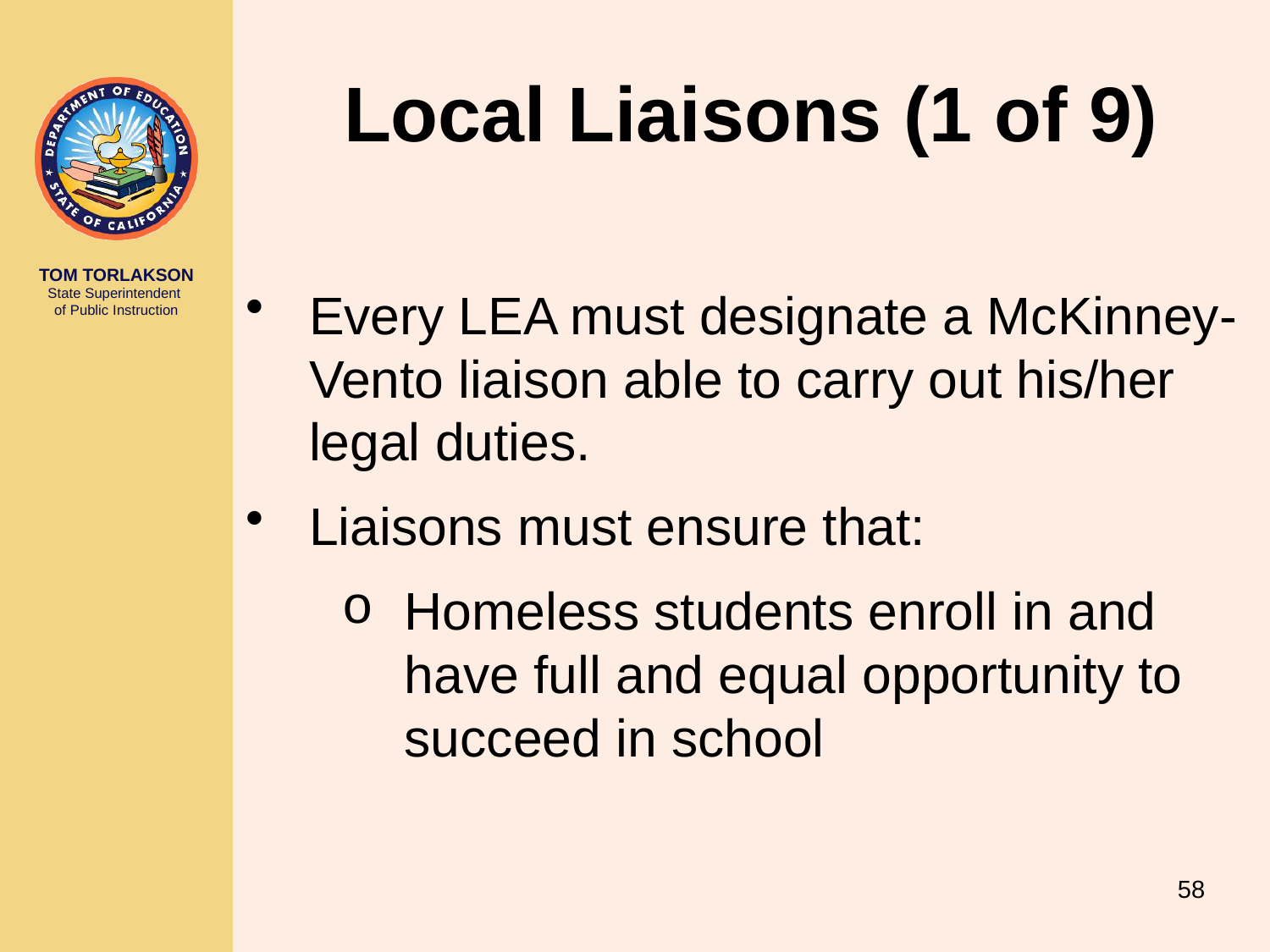

# Local Liaisons (1 of 9)
Every LEA must designate a McKinney-Vento liaison able to carry out his/her legal duties.
Liaisons must ensure that:
Homeless students enroll in and have full and equal opportunity to succeed in school
58